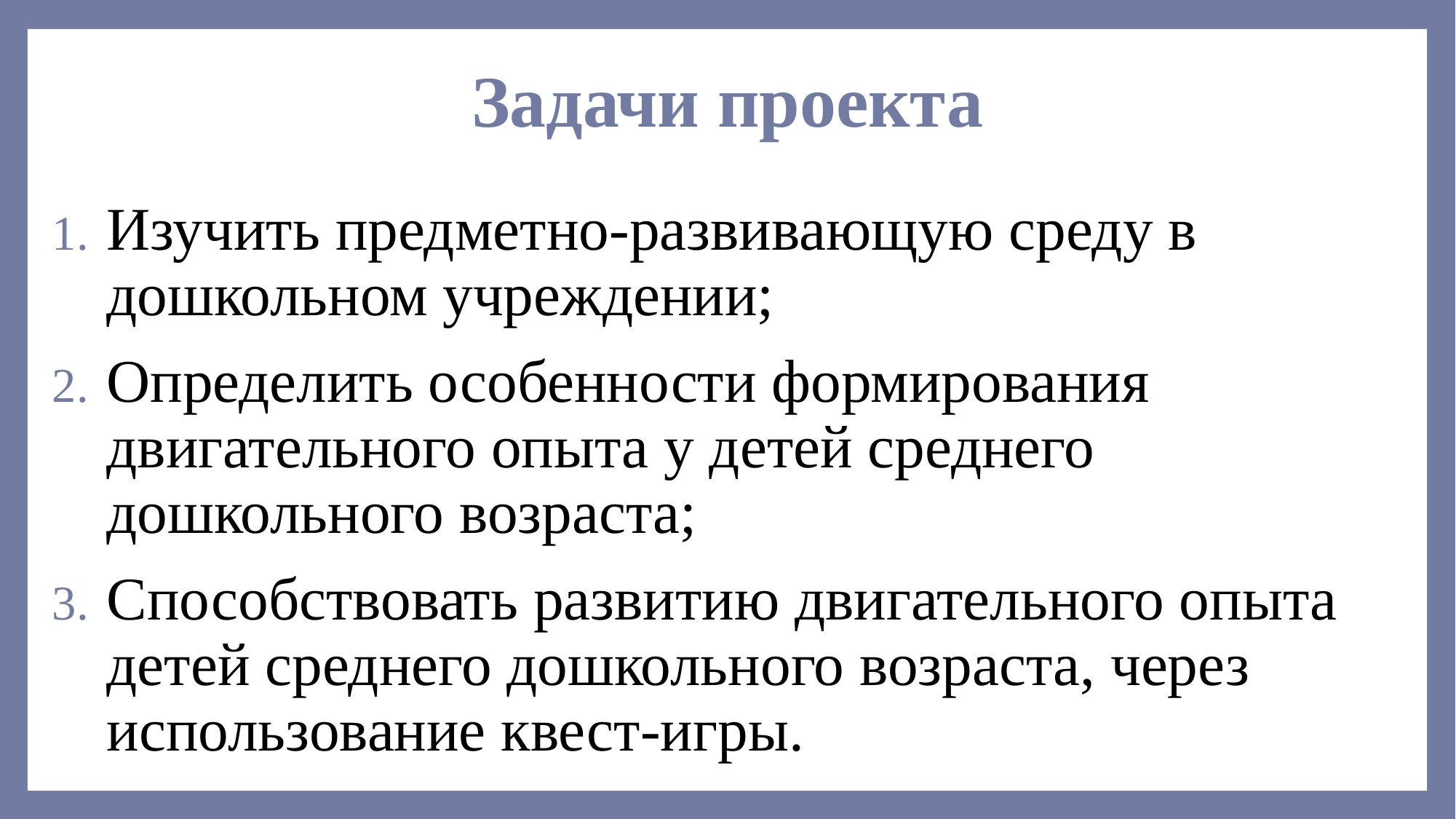

# Задачи проекта

Изучить предметно-развивающую среду в дошкольном учреждении;
Определить особенности формирования двигательного опыта у детей среднего дошкольного возраста;
Способствовать развитию двигательного опыта детей среднего дошкольного возраста, через использование квест-игры.